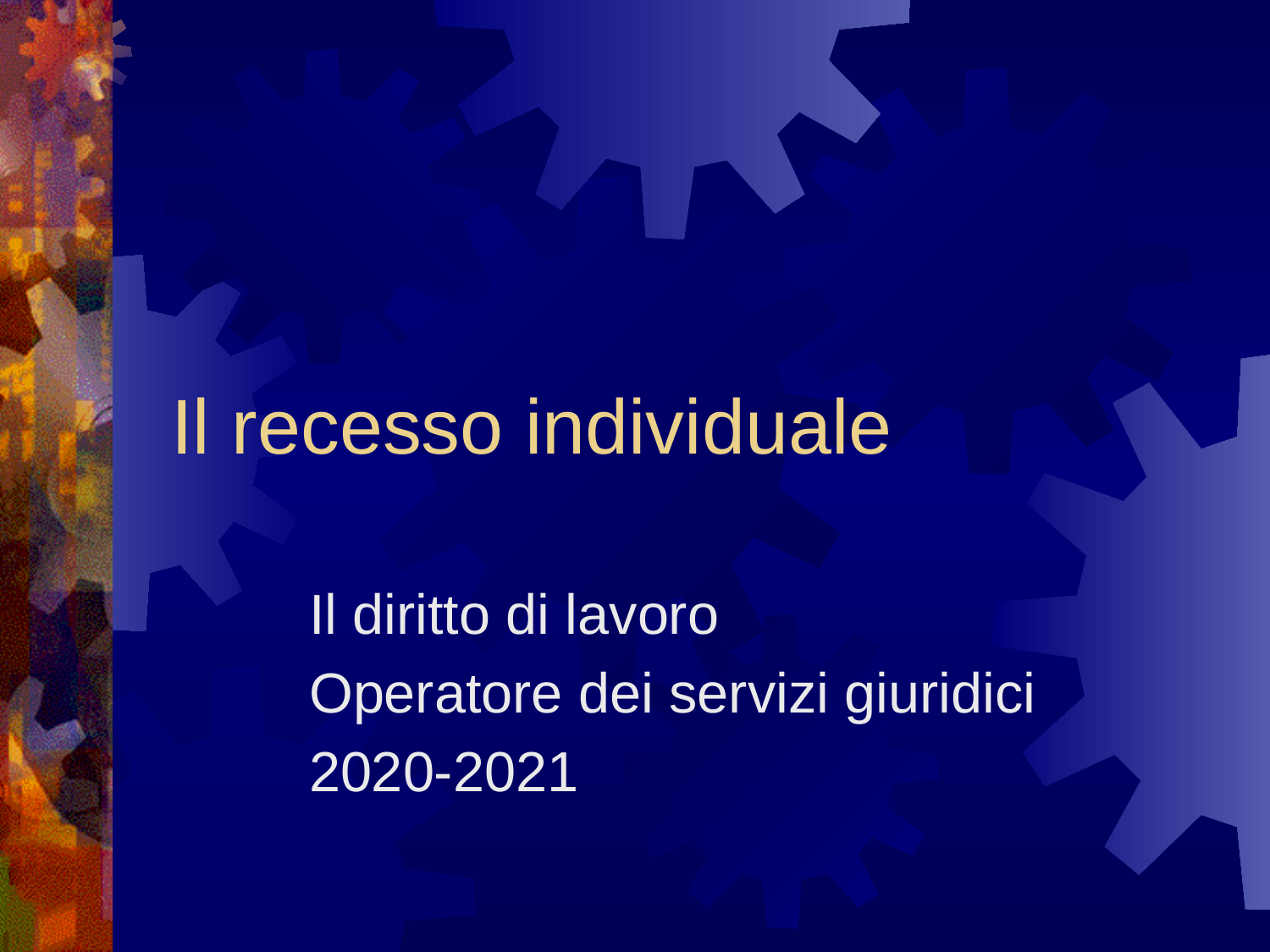

# Il recesso individuale
Il diritto di lavoro
Operatore dei servizi giuridici
2020-2021